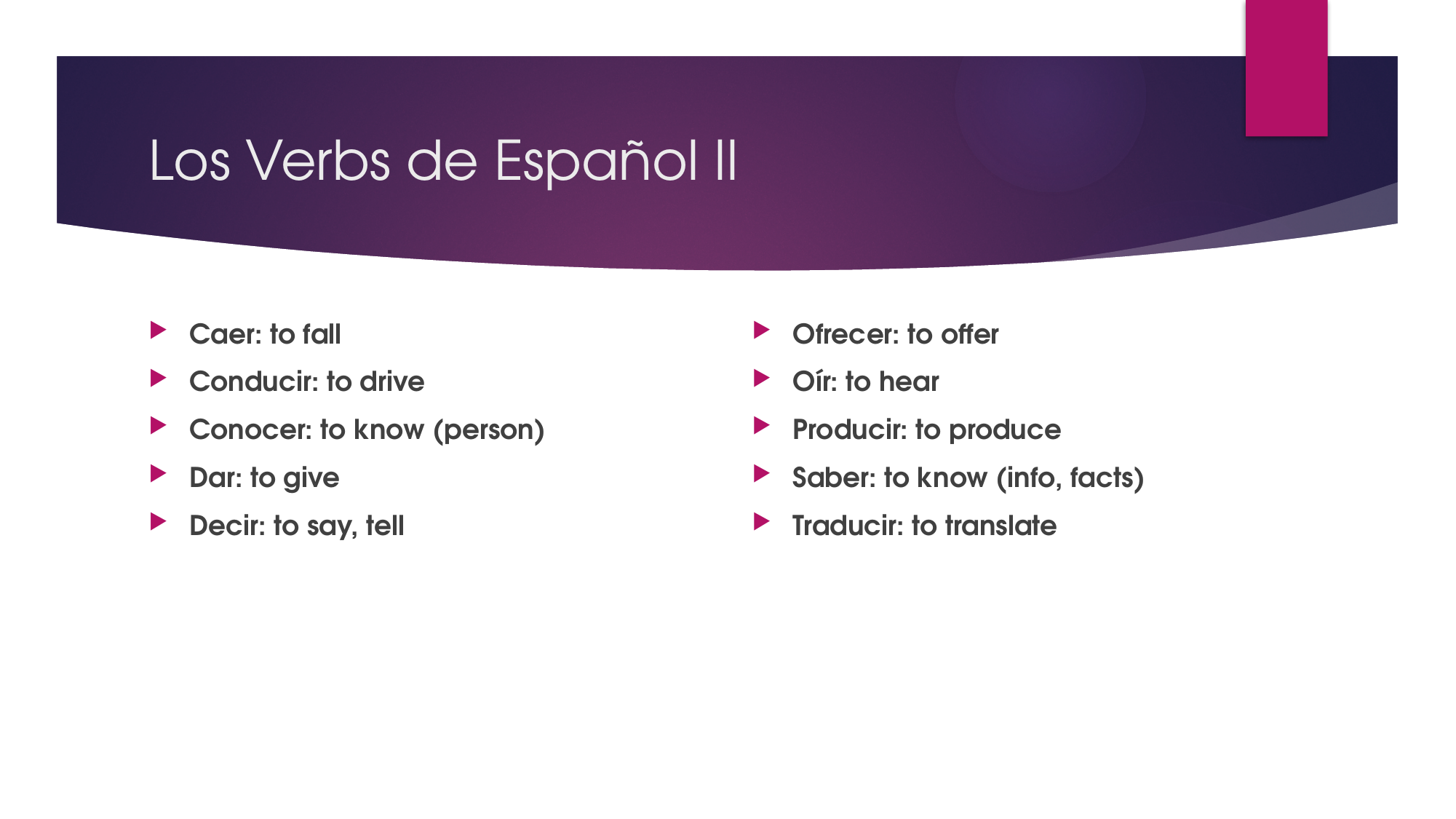

# Los Verbs de Español II
Caer: to fall
Conducir: to drive
Conocer: to know (person)
Dar: to give
Decir: to say, tell
Ofrecer: to offer
Oír: to hear
Producir: to produce
Saber: to know (info, facts)
Traducir: to translate